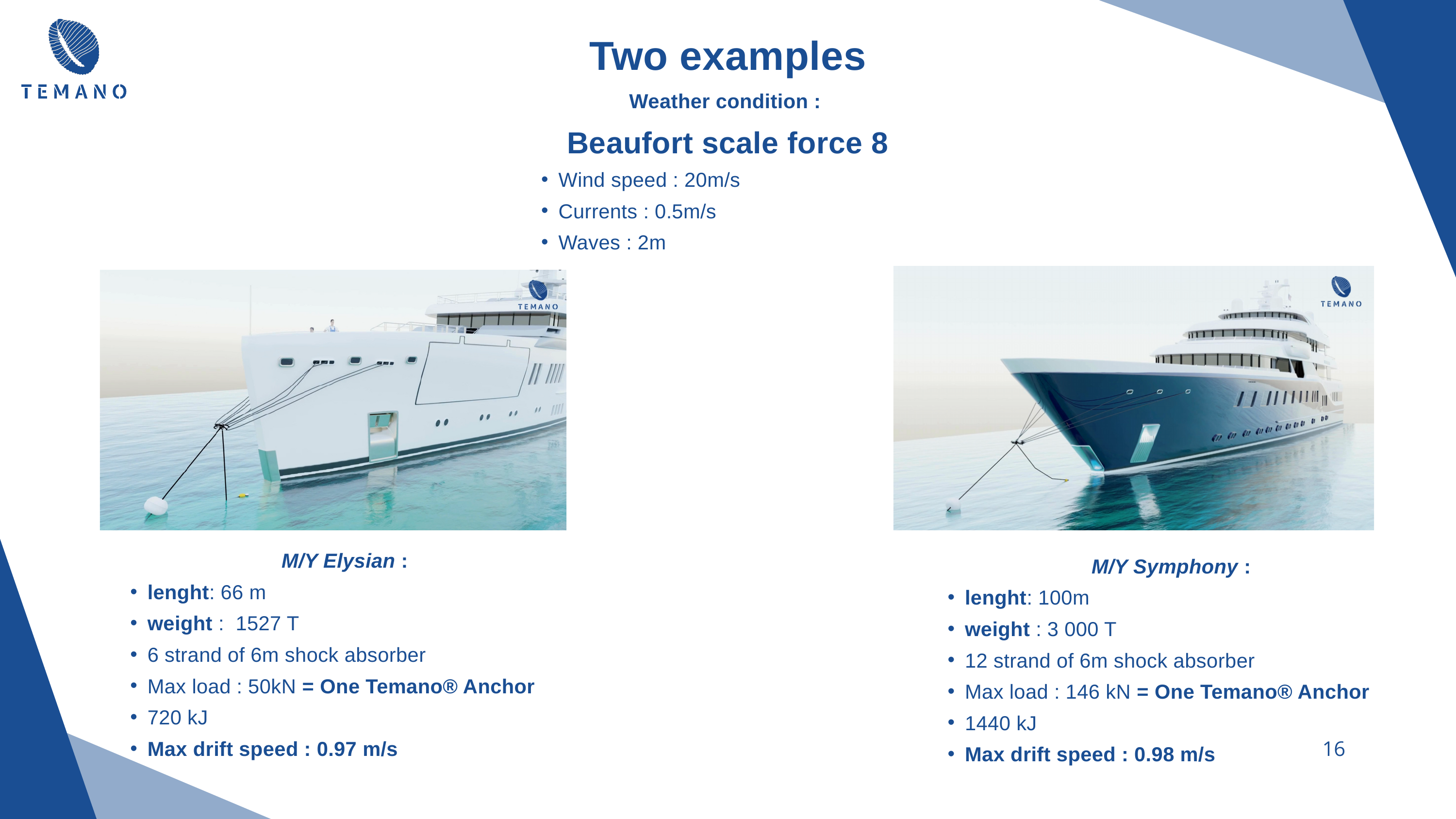

Two examples
Weather condition :
Beaufort scale force 8
Wind speed : 20m/s
Currents : 0.5m/s
Waves : 2m

M/Y Elysian :
lenght: 66 m
weight :  1527 T
6 strand of 6m shock absorber
Max load : 50kN = One Temano® Anchor
720 kJ
Max drift speed : 0.97 m/s
M/Y Symphony :
lenght: 100m
weight : 3 000 T
12 strand of 6m shock absorber
Max load : 146 kN = One Temano® Anchor
1440 kJ
Max drift speed : 0.98 m/s

16